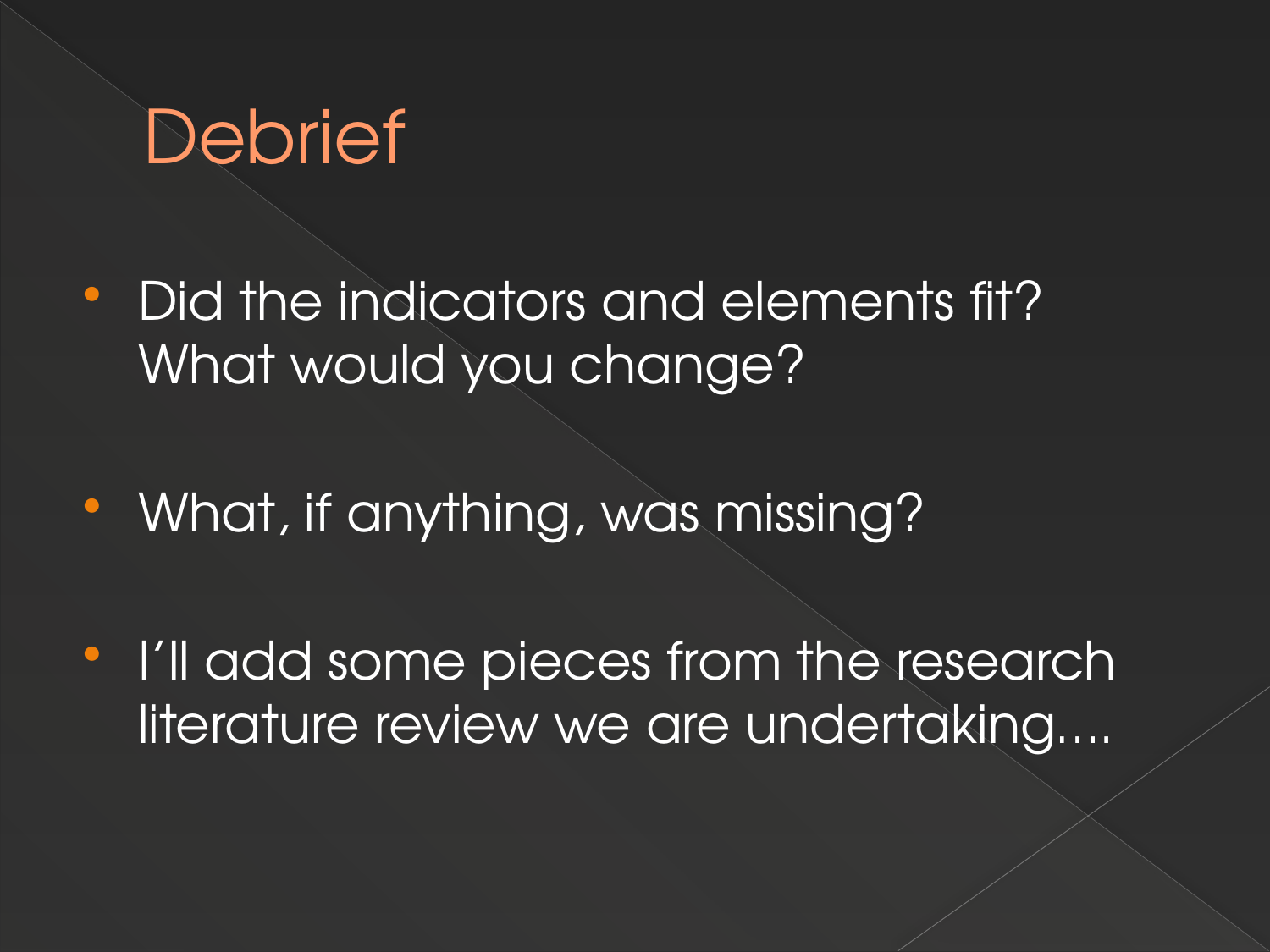

# Debrief
Did the indicators and elements fit?  What would you change?

What, if anything, was missing?

I’ll add some pieces from the research literature review we are undertaking….